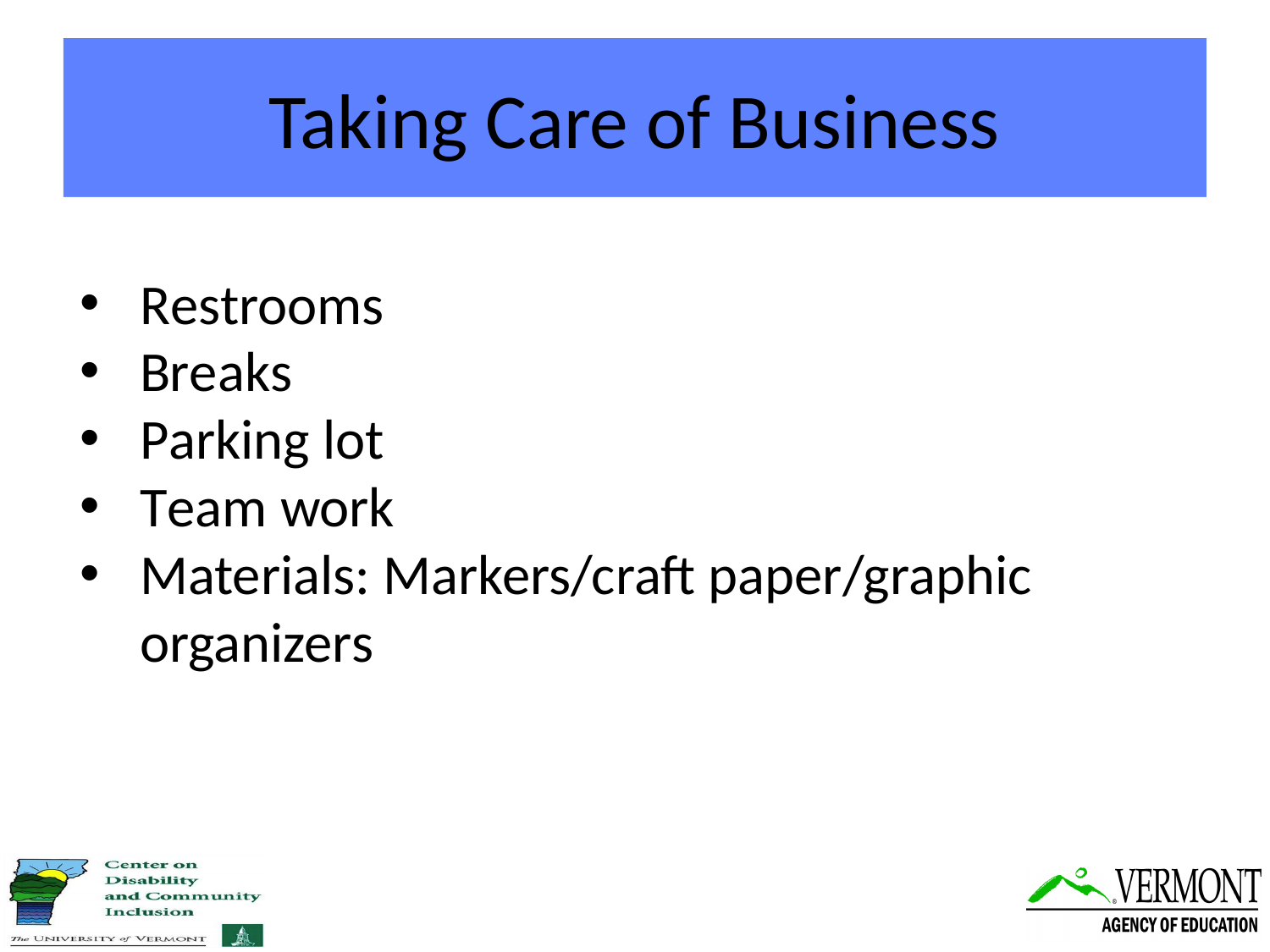

# Taking Care of Business
Restrooms
Breaks
Parking lot
Team work
Materials: Markers/craft paper/graphic organizers